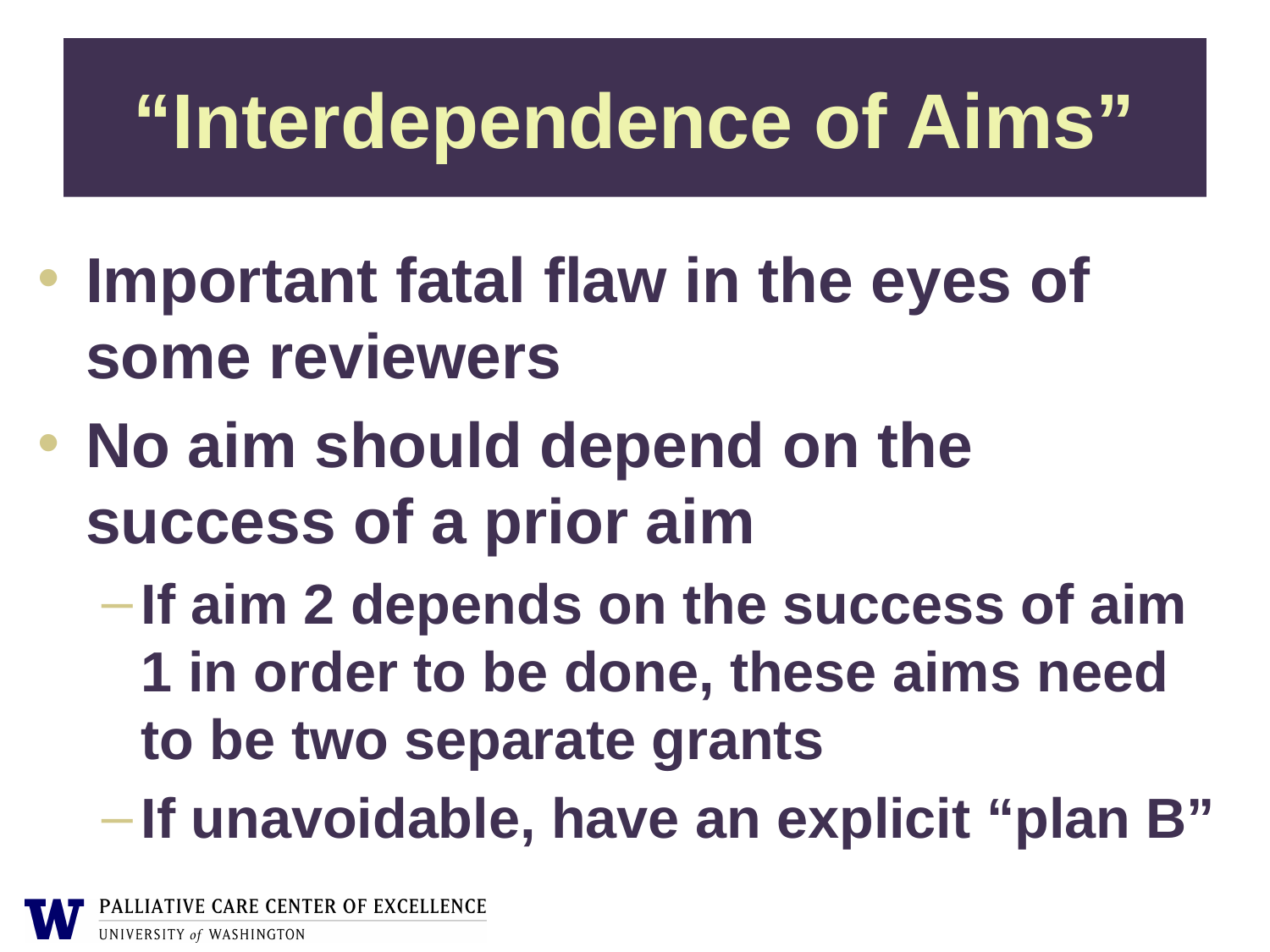

# “Interdependence of Aims”
Important fatal flaw in the eyes of some reviewers
No aim should depend on the success of a prior aim
If aim 2 depends on the success of aim 1 in order to be done, these aims need to be two separate grants
If unavoidable, have an explicit “plan B”